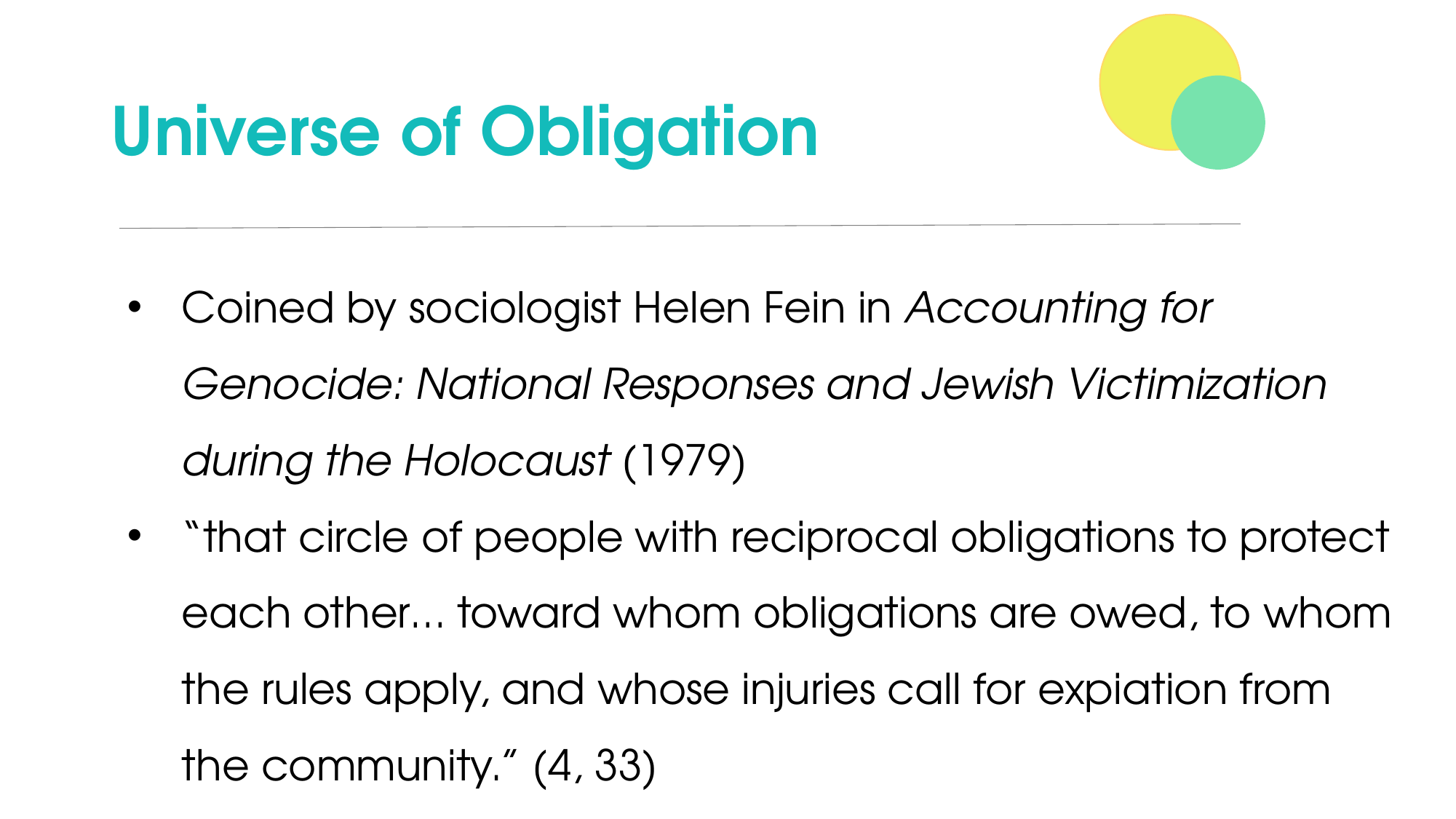

# Universe of Obligation

Coined by sociologist Helen Fein in Accounting for Genocide: National Responses and Jewish Victimization during the Holocaust (1979)
“that circle of people with reciprocal obligations to protect each other… toward whom obligations are owed, to whom the rules apply, and whose injuries call for expiation from the community.” (4, 33)